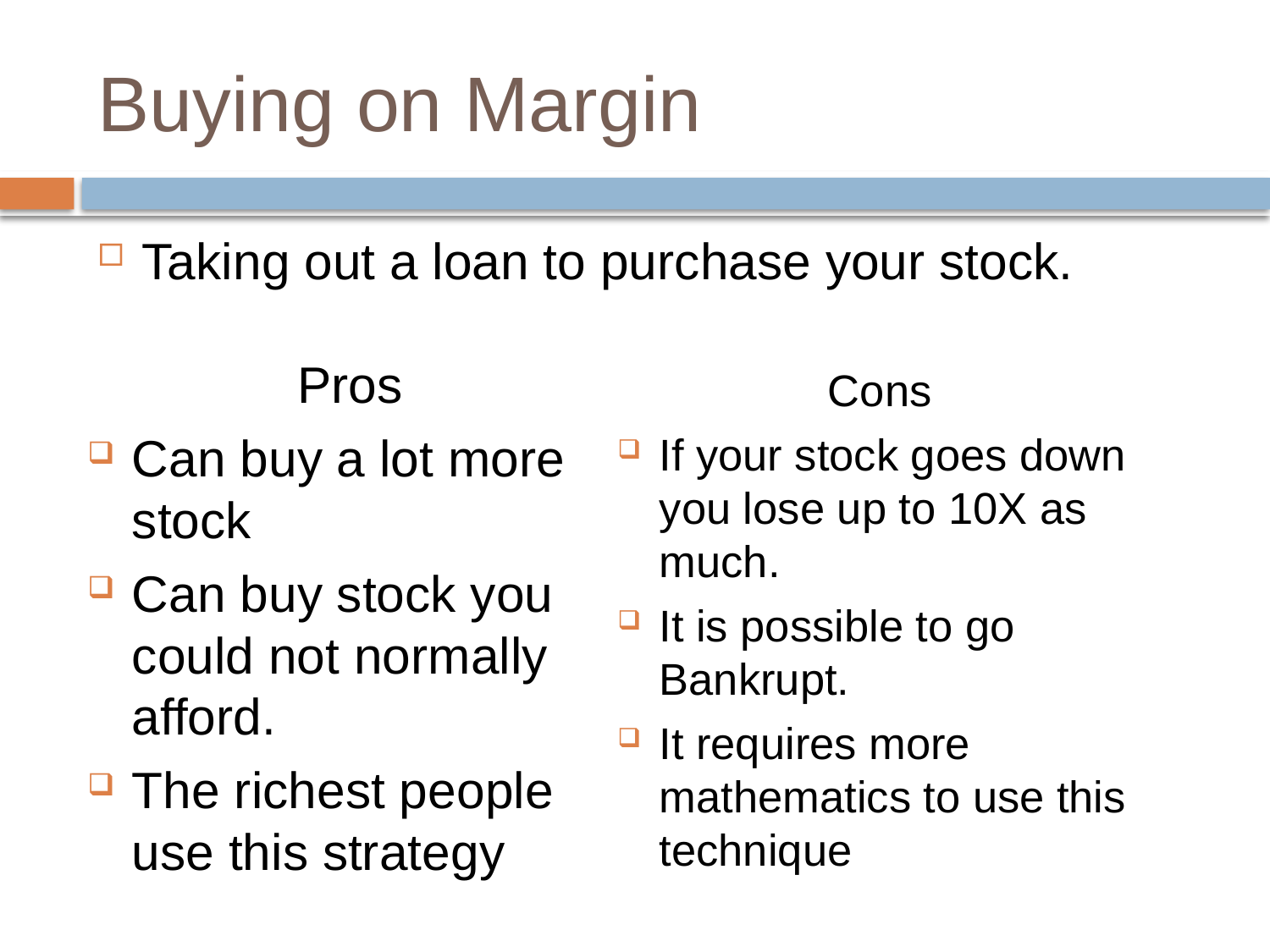

# Buying on Margin
Taking out a loan to purchase your stock.

Pros
Can buy a lot more stock
Can buy stock you could not normally afford.
The richest people use this strategy

Cons
If your stock goes down you lose up to 10X as much.
It is possible to go Bankrupt.
It requires more mathematics to use this technique